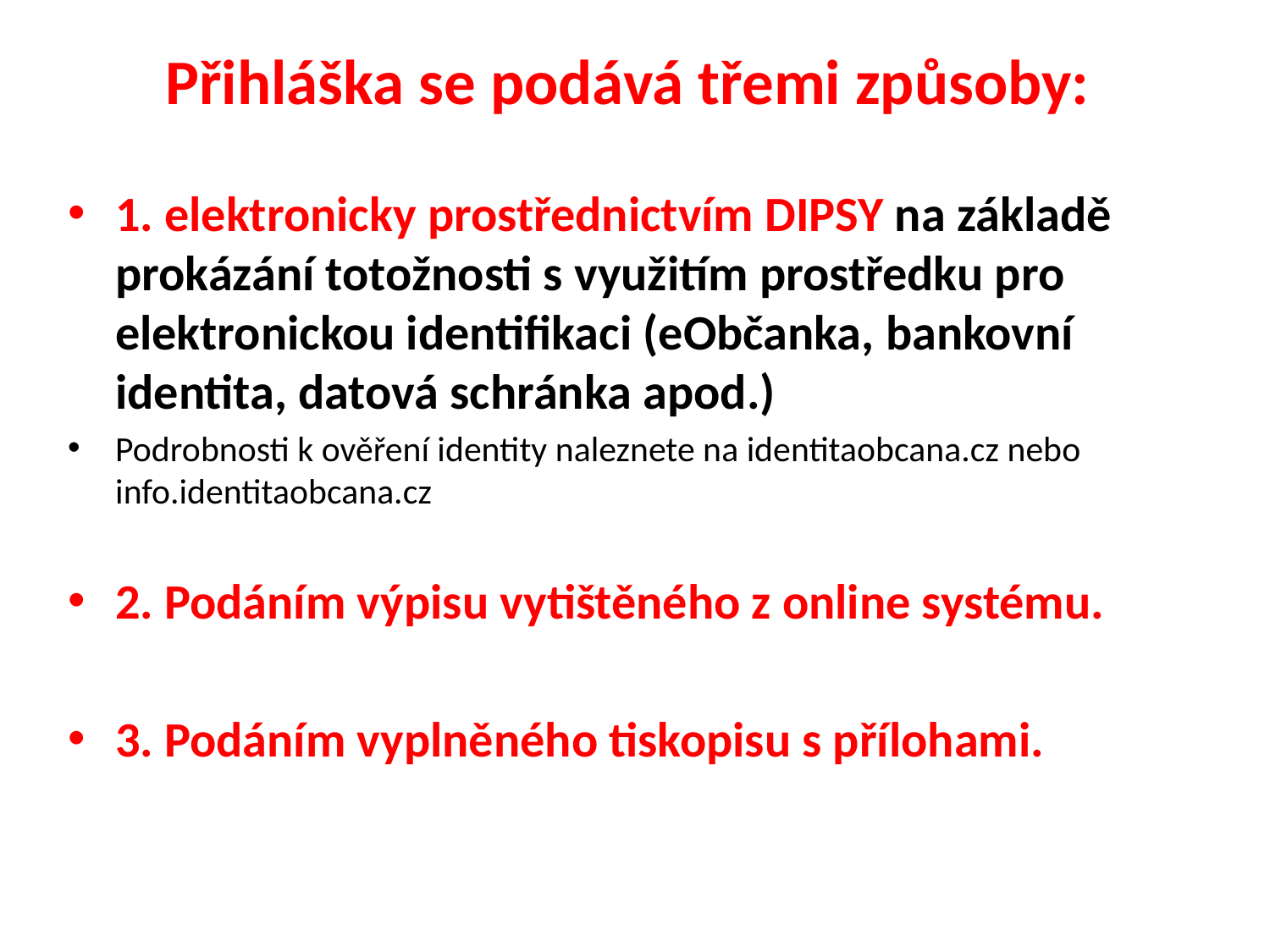

# Přihláška se podává třemi způsoby:
1. elektronicky prostřednictvím DIPSY na základě prokázání totožnosti s využitím prostředku pro elektronickou identifikaci (eObčanka, bankovní identita, datová schránka apod.)
Podrobnosti k ověření identity naleznete na identitaobcana.cz nebo info.identitaobcana.cz

2. Podáním výpisu vytištěného z online systému.

3. Podáním vyplněného tiskopisu s přílohami.